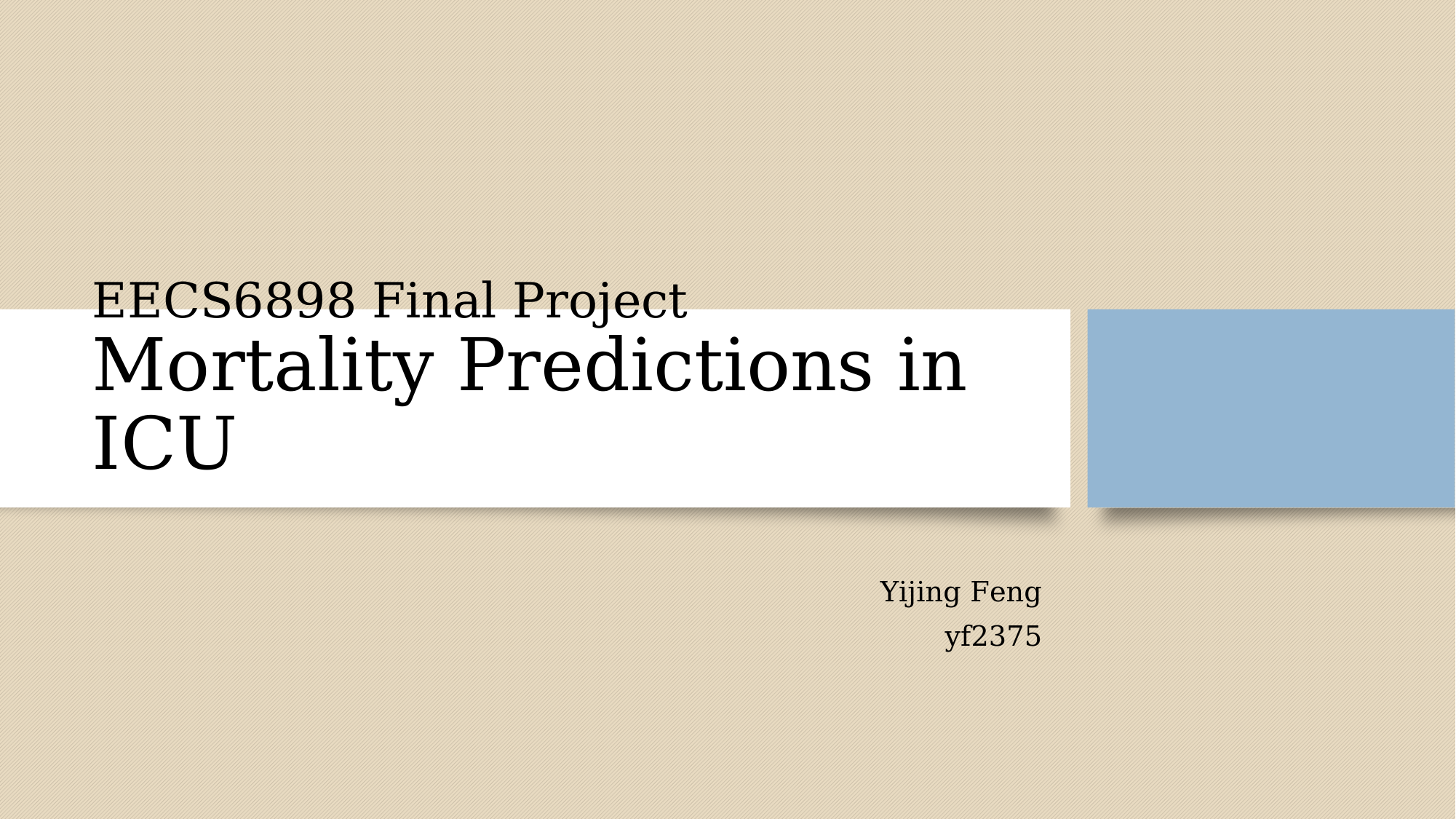

# EECS6898 Final Project Mortality Predictions in ICU

Yijing Feng
yf2375